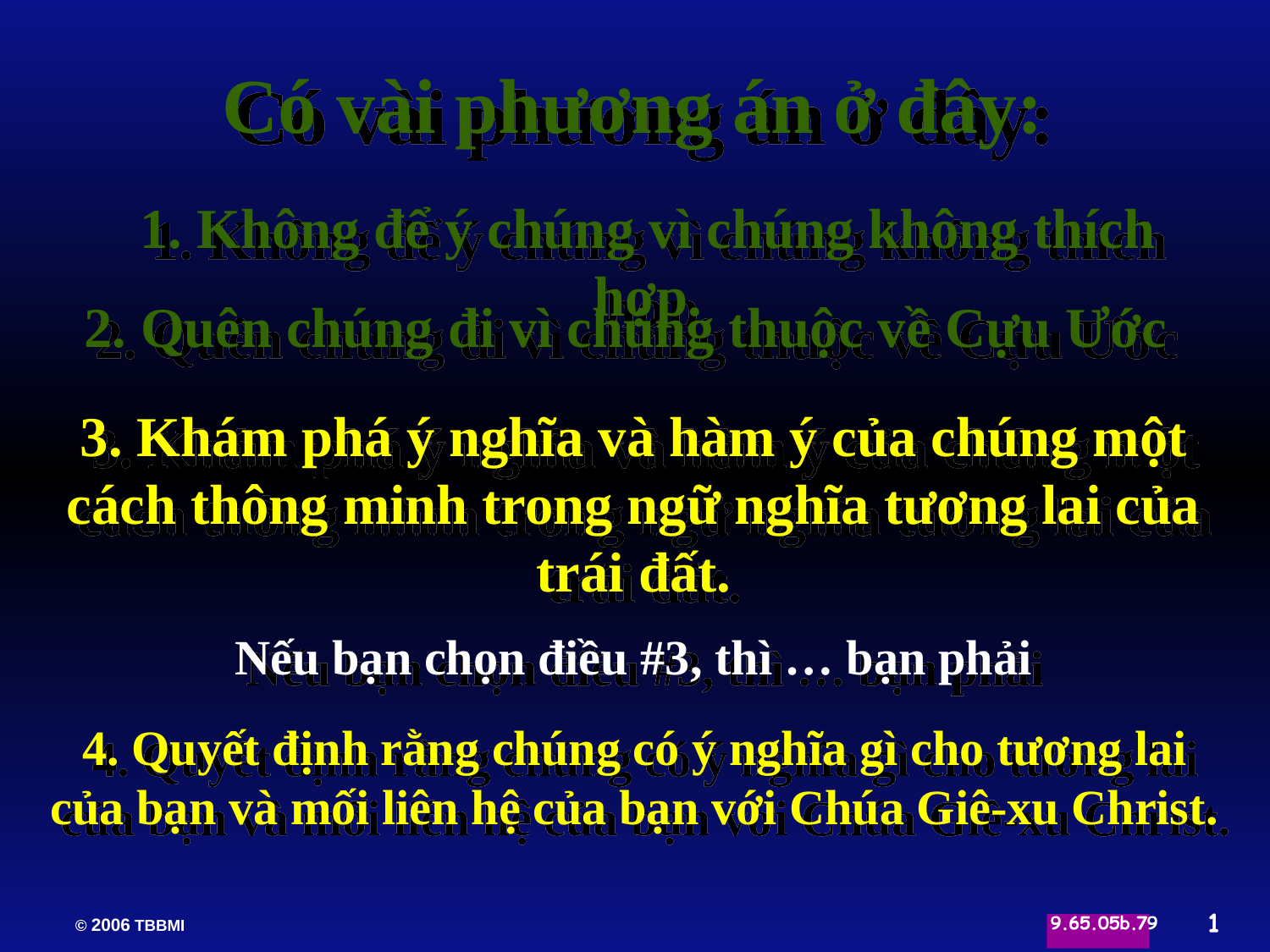

Có vài phương án ở đây:
1. Không để ý chúng vì chúng không thích hợp.
2. Quên chúng đi vì chúng thuộc về Cựu Ước
3. Khám phá ý nghĩa và hàm ý của chúng một cách thông minh trong ngữ nghĩa tương lai của trái đất.
Nếu bạn chọn điều #3, thì … bạn phải
4. Quyết định rằng chúng có ý nghĩa gì cho tương lai của bạn và mối liên hệ của bạn với Chúa Giê-xu Christ.

1
79